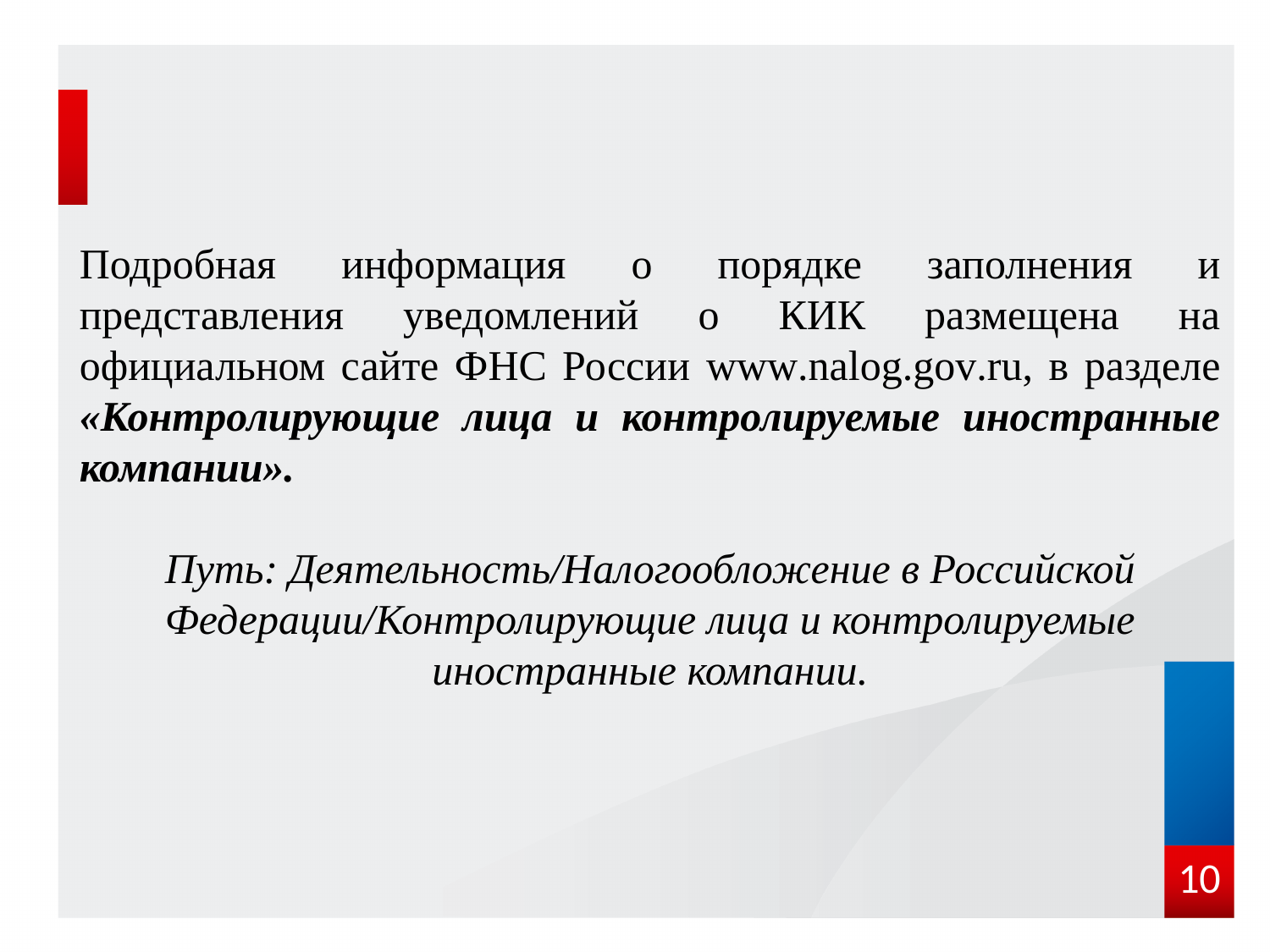

Подробная информация о порядке заполнения и представления уведомлений о КИК размещена на официальном сайте ФНС России www.nalog.gov.ru, в разделе «Контролирующие лица и контролируемые иностранные компании».

Путь: Деятельность/Налогообложение в Российской Федерации/Контролирующие лица и контролируемые иностранные компании.

10